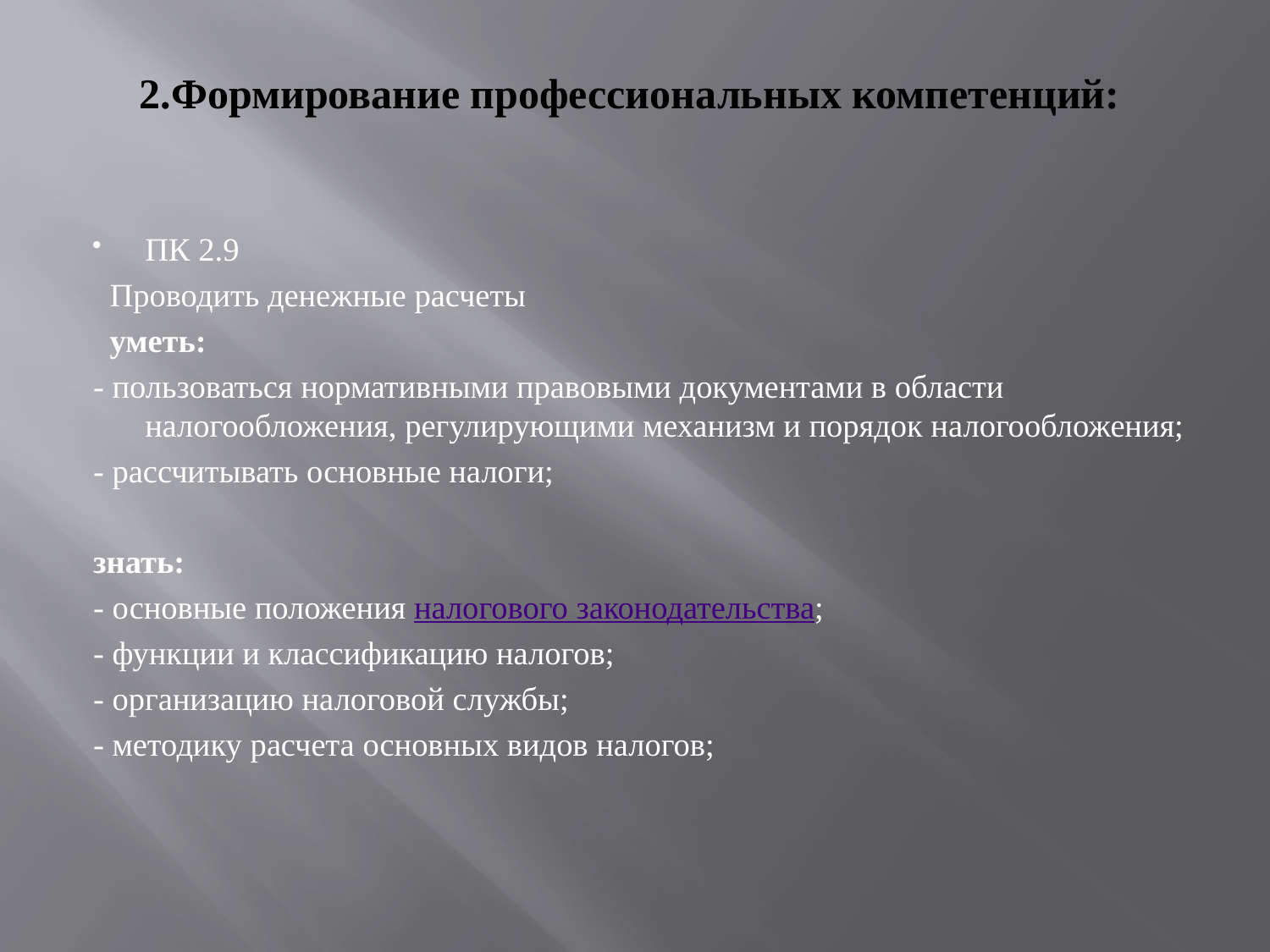

# 2.Формирование профессиональных компетенций:
ПК 2.9
  Проводить денежные расчеты
  уметь:
- пользоваться нормативными правовыми документами в области  налогообложения, регулирующими механизм и порядок налогообложения;
- рассчитывать основные налоги;

знать:
- основные положения налогового законодательства;
- функции и классификацию налогов;
- организацию налоговой службы;
- методику расчета основных видов налогов;